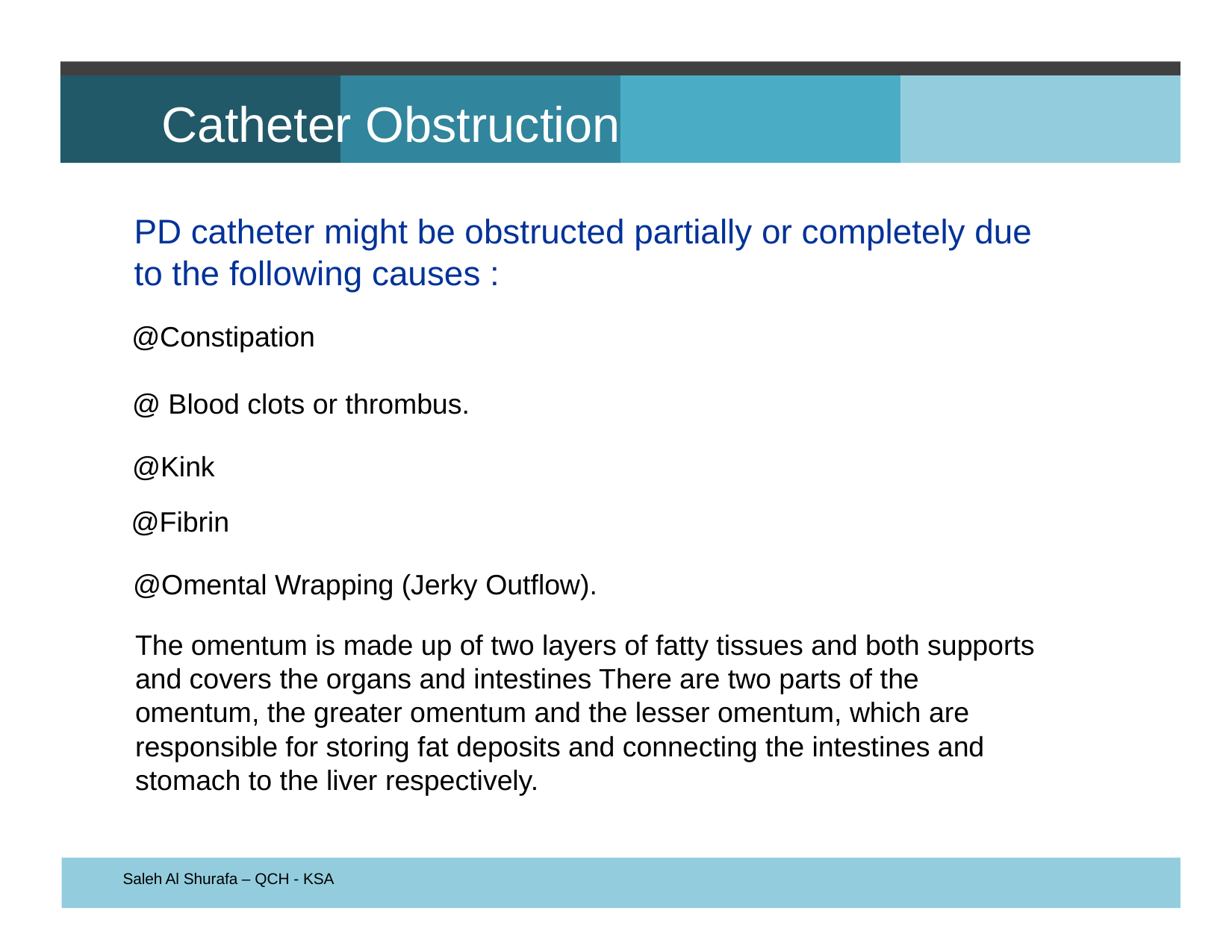

Catheter Obstruction

PD catheter might be obstructed partially or completely due
to the following causes :

@Constipation

@ Blood clots or thrombus.
@Kink

@Fibrin

@Omental Wrapping (Jerky Outflow).

The omentum is made up of two layers of fatty tissues and both supports
and covers the organs and intestines There are two parts of the
omentum, the greater omentum and the lesser omentum, which are
responsible for storing fat deposits and connecting the intestines and
stomach to the liver respectively.

Saleh Al Shurafa – QCH - KSA